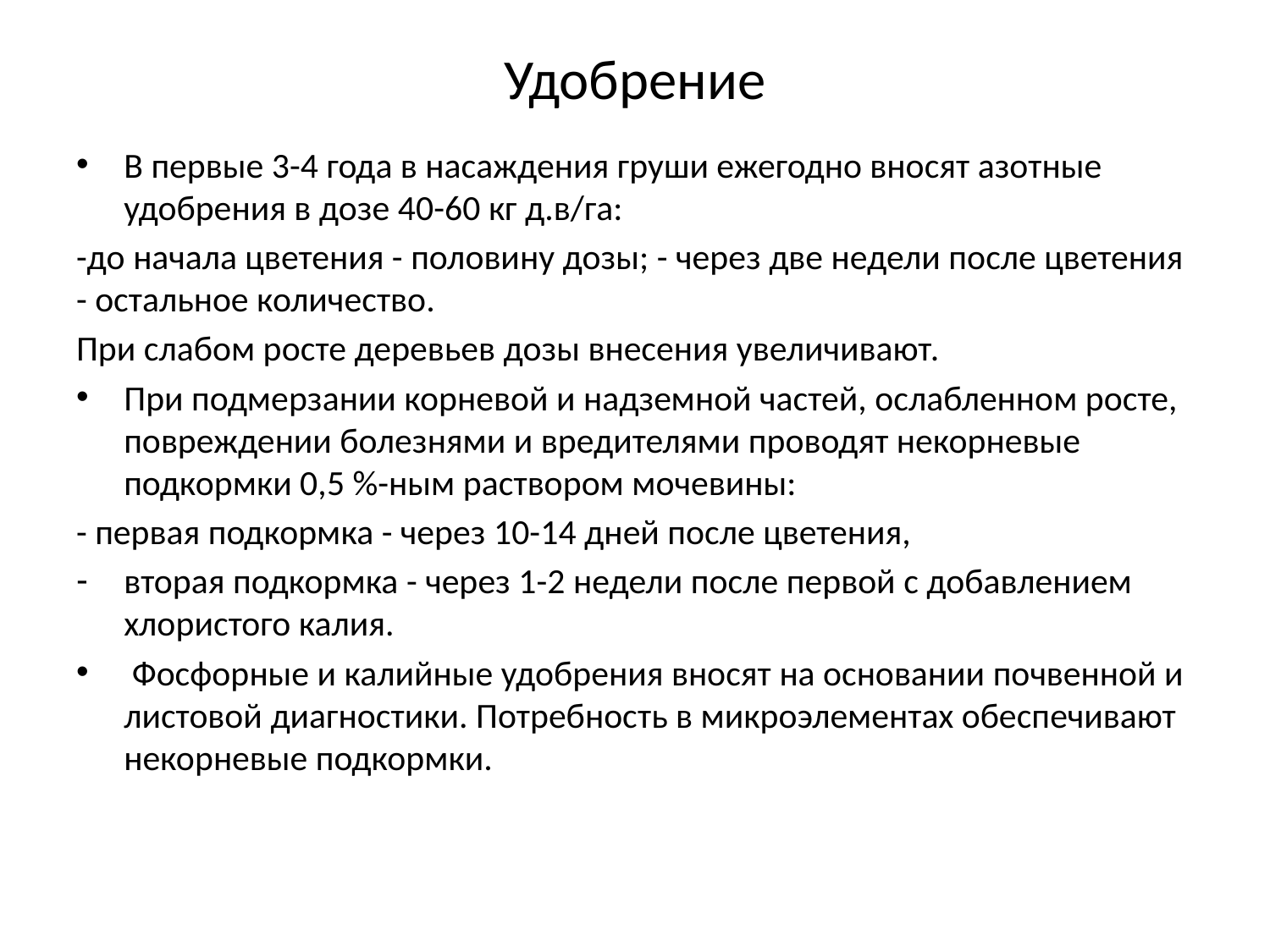

# Удобрение
В первые 3-4 года в насаждения груши ежегодно вносят азотные удобрения в дозе 40-60 кг д.в/га:
-до начала цветения - половину дозы; - через две недели после цветения - остальное количество.
При слабом росте деревьев дозы внесения увеличивают.
При подмерзании корневой и надземной частей, ослабленном росте, повреждении болезнями и вредителями проводят некорневые подкормки 0,5 %-ным раствором мочевины:
- первая подкормка - через 10-14 дней после цветения,
вторая подкормка - через 1-2 недели после первой с добавлением хлористого калия.
 Фосфорные и калийные удобрения вносят на основании почвенной и листовой диагностики. Потребность в микроэлементах обеспечивают некорневые подкормки.